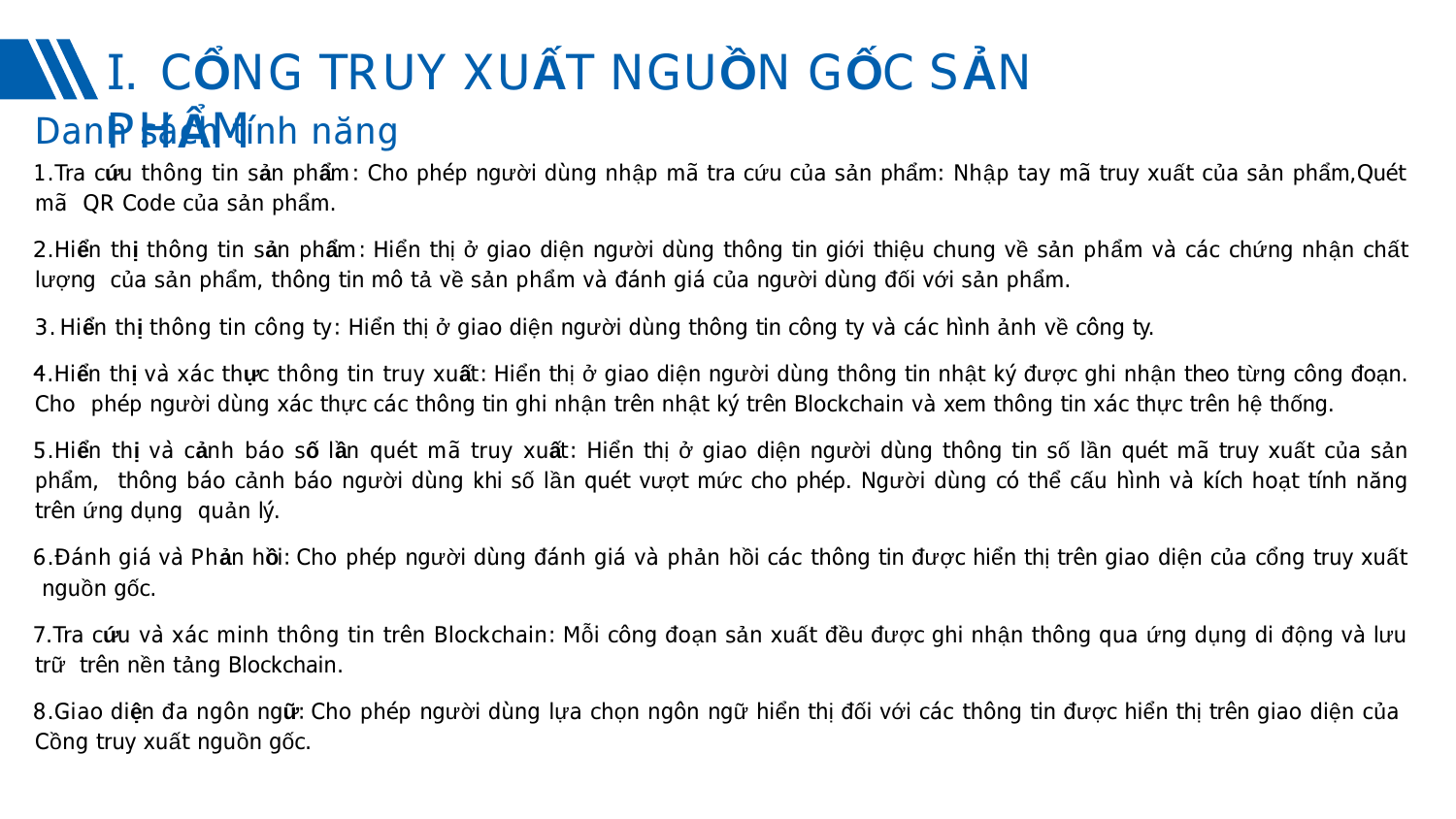

# I.	CỔNG TRUY XUẤT NGUỒN GỐC SẢN PHẨM
Danh sách tính năng
Tra cứu thông tin sản phẩm: Cho phép người dùng nhập mã tra cứu của sản phẩm: Nhập tay mã truy xuất của sản phẩm,Quét mã  QR Code của sản phẩm.
Hiển thị thông tin sản phẩm: Hiển thị ở giao diện người dùng thông tin giới thiệu chung về sản phẩm và các chứng nhận chất lượng  của sản phẩm, thông tin mô tả về sản phẩm và đánh giá của người dùng đối với sản phẩm.
Hiển thị thông tin công ty: Hiển thị ở giao diện người dùng thông tin công ty và các hình ảnh về công ty.
Hiển thị và xác thực thông tin truy xuất: Hiển thị ở giao diện người dùng thông tin nhật ký được ghi nhận theo từng công đoạn. Cho  phép người dùng xác thực các thông tin ghi nhận trên nhật ký trên Blockchain và xem thông tin xác thực trên hệ thống.
Hiển thị và cảnh báo số lần quét mã truy xuất: Hiển thị ở giao diện người dùng thông tin số lần quét mã truy xuất của sản phẩm,  thông báo cảnh báo người dùng khi số lần quét vượt mức cho phép. Người dùng có thể cấu hình và kích hoạt tính năng trên ứng dụng  quản lý.
Đánh giá và Phản hồi: Cho phép người dùng đánh giá và phản hồi các thông tin được hiển thị trên giao diện của cổng truy xuất  nguồn gốc.
Tra cứu và xác minh thông tin trên Blockchain: Mỗi công đoạn sản xuất đều được ghi nhận thông qua ứng dụng di động và lưu trữ  trên nền tảng Blockchain.
Giao diện đa ngôn ngữ: Cho phép người dùng lựa chọn ngôn ngữ hiển thị đối với các thông tin được hiển thị trên giao diện của  Cồng truy xuất nguồn gốc.